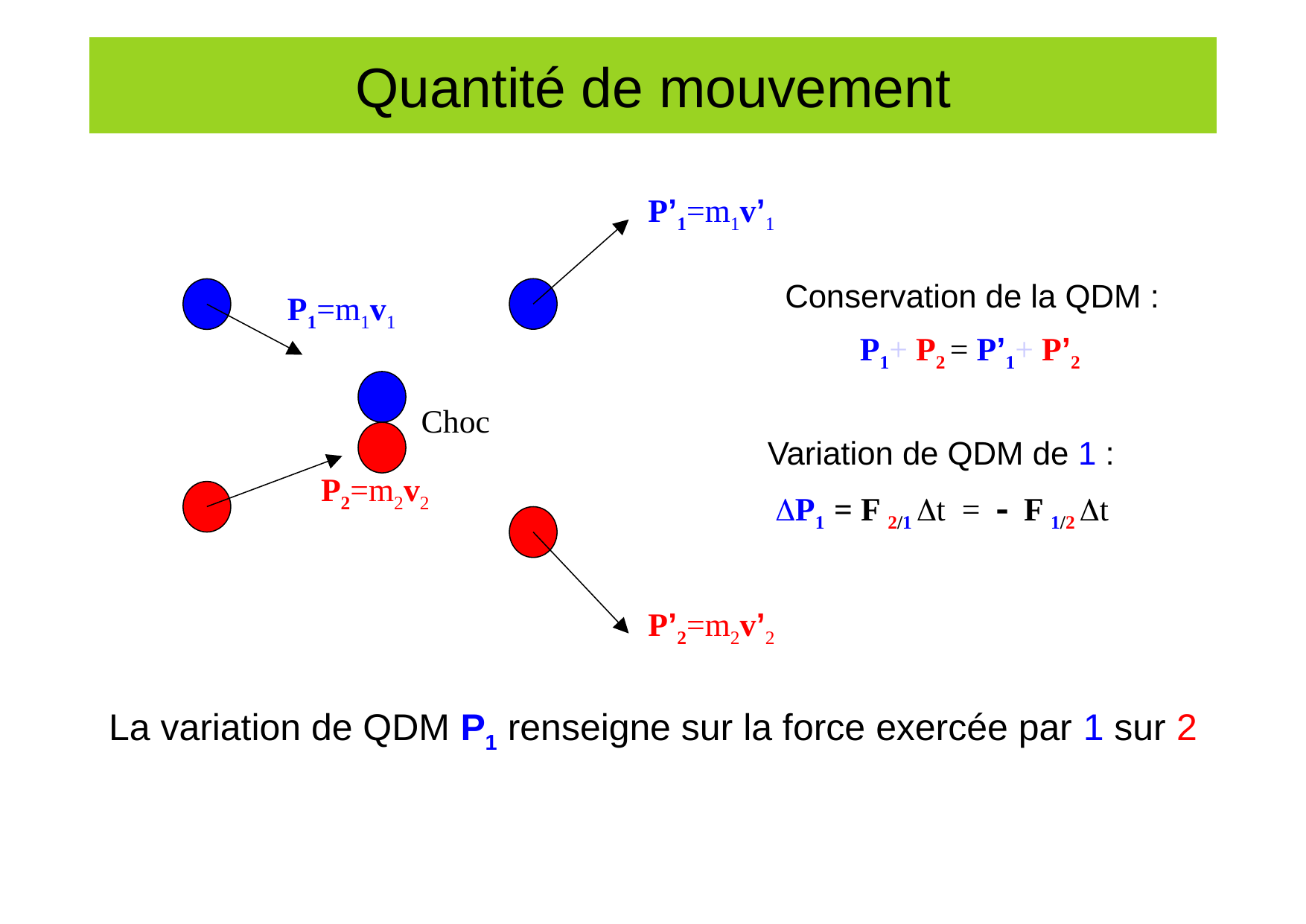

# Quantité de mouvement
P’1=m1v’1

P’2=m2v’2
Conservation de la QDM :
P1+ P2 = P’1+ P’2

P1=m1v1

Choc

Variation de QDM de 1 :

P2=m2v2

La variation de QDM P1 renseigne sur la force exercée par 1 sur 2
ΔP1 = F 2/1 Δt  =  − F 1/2 Δt